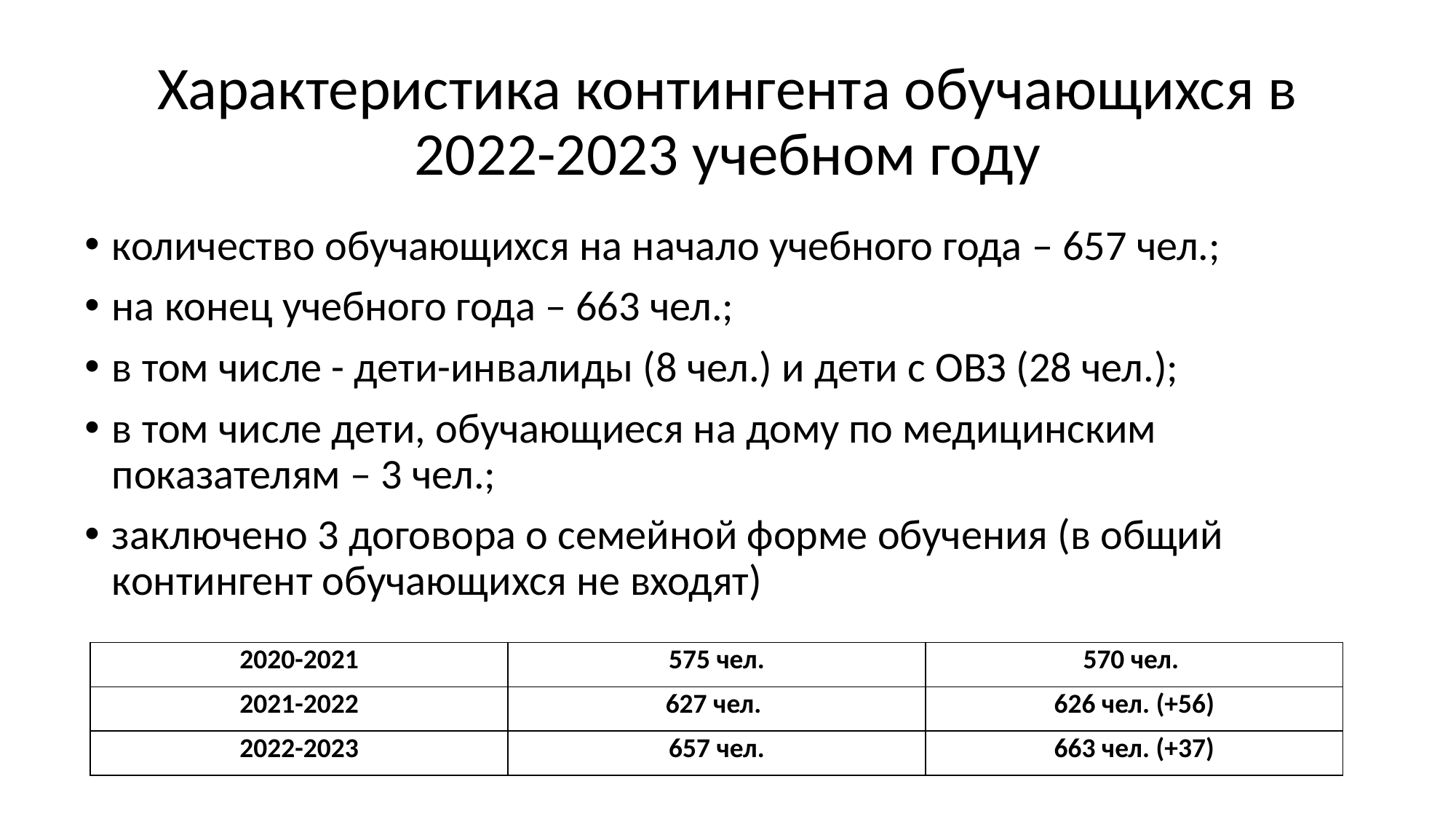

# Характеристика контингента обучающихся в 2022-2023 учебном году
количество обучающихся на начало учебного года – 657 чел.;
на конец учебного года – 663 чел.;
в том числе - дети-инвалиды (8 чел.) и дети с ОВЗ (28 чел.);
в том числе дети, обучающиеся на дому по медицинским показателям – 3 чел.;
заключено 3 договора о семейной форме обучения (в общий контингент обучающихся не входят)

| 2020-2021 | 575 чел. | 570 чел. |
| --- | --- | --- |
| 2021-2022 | 627 чел. | 626 чел. (+56) |
| 2022-2023 | 657 чел. | 663 чел. (+37) |